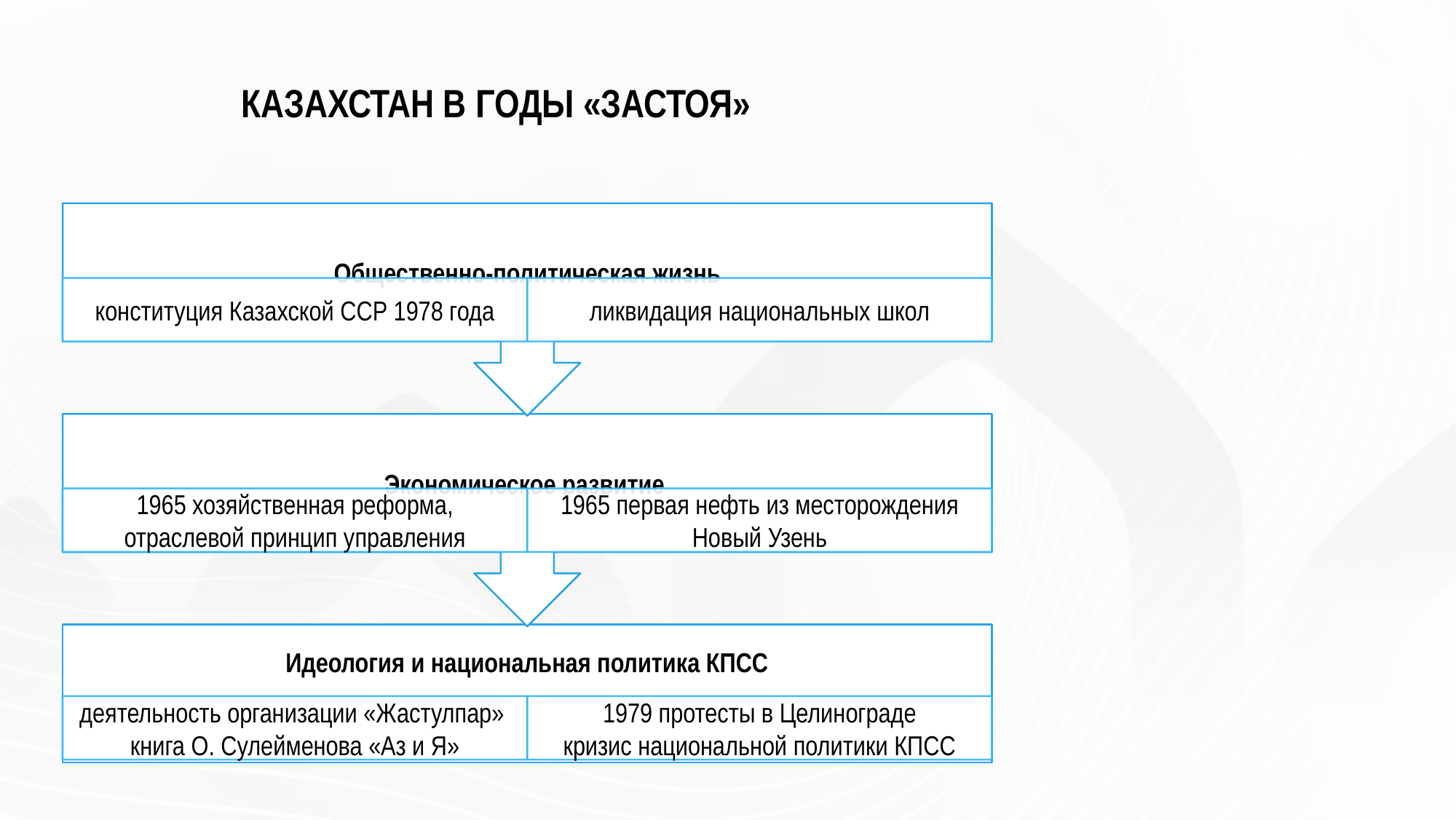

КАЗАХСТАН В ГОДЫ «ЗАСТОЯ»
Идеология и национальная политика КПСС
деятельность организации «Жастулпар»  книга О. Сулейменова «Аз и Я»
 1979 протесты в Целинограде
кризис национальной политики КПСС
Экономическое развитие
1965 хозяйственная реформа, отраслевой принцип управления
1965 первая нефть из месторождения Новый Узень
Общественно-политическая жизнь
конституция Казахской ССР 1978 года

ликвидация национальных школ